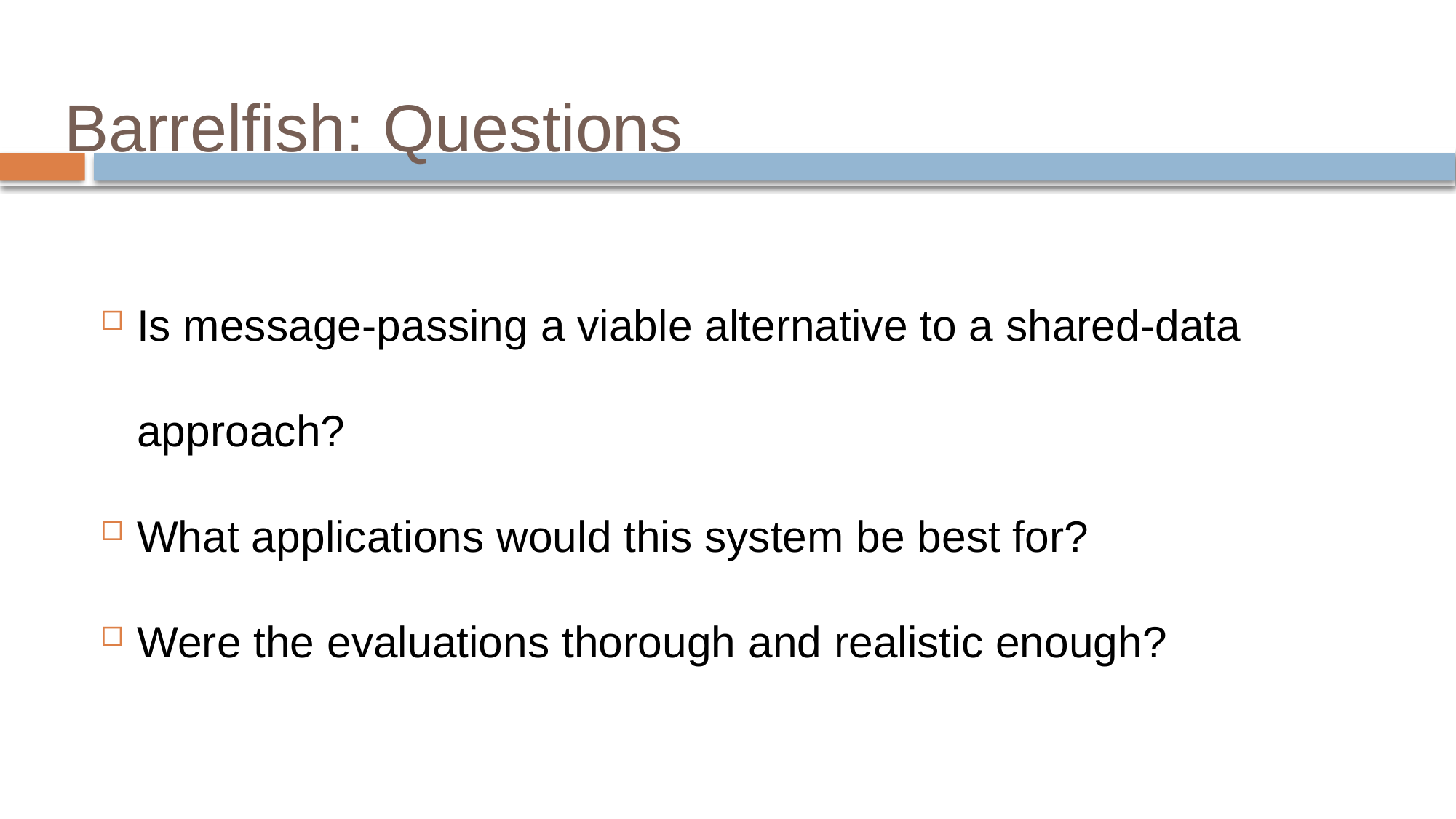

# Barrelfish: Questions
Is message-passing a viable alternative to a shared-data approach?
What applications would this system be best for?
Were the evaluations thorough and realistic enough?
48